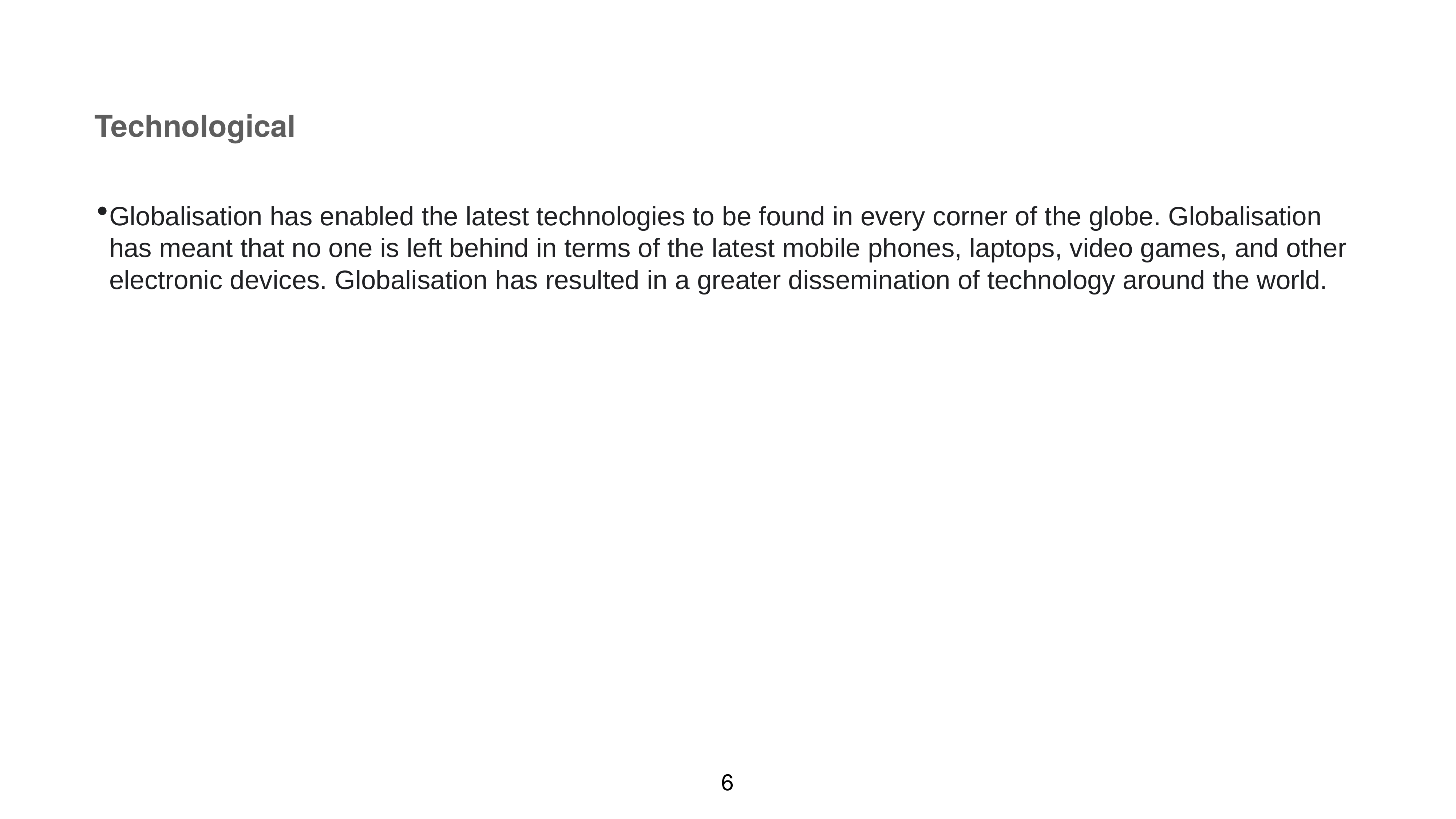

Technological
Globalisation has enabled the latest technologies to be found in every corner of the globe. Globalisation has meant that no one is left behind in terms of the latest mobile phones, laptops, video games, and other electronic devices. Globalisation has resulted in a greater dissemination of technology around the world.
6